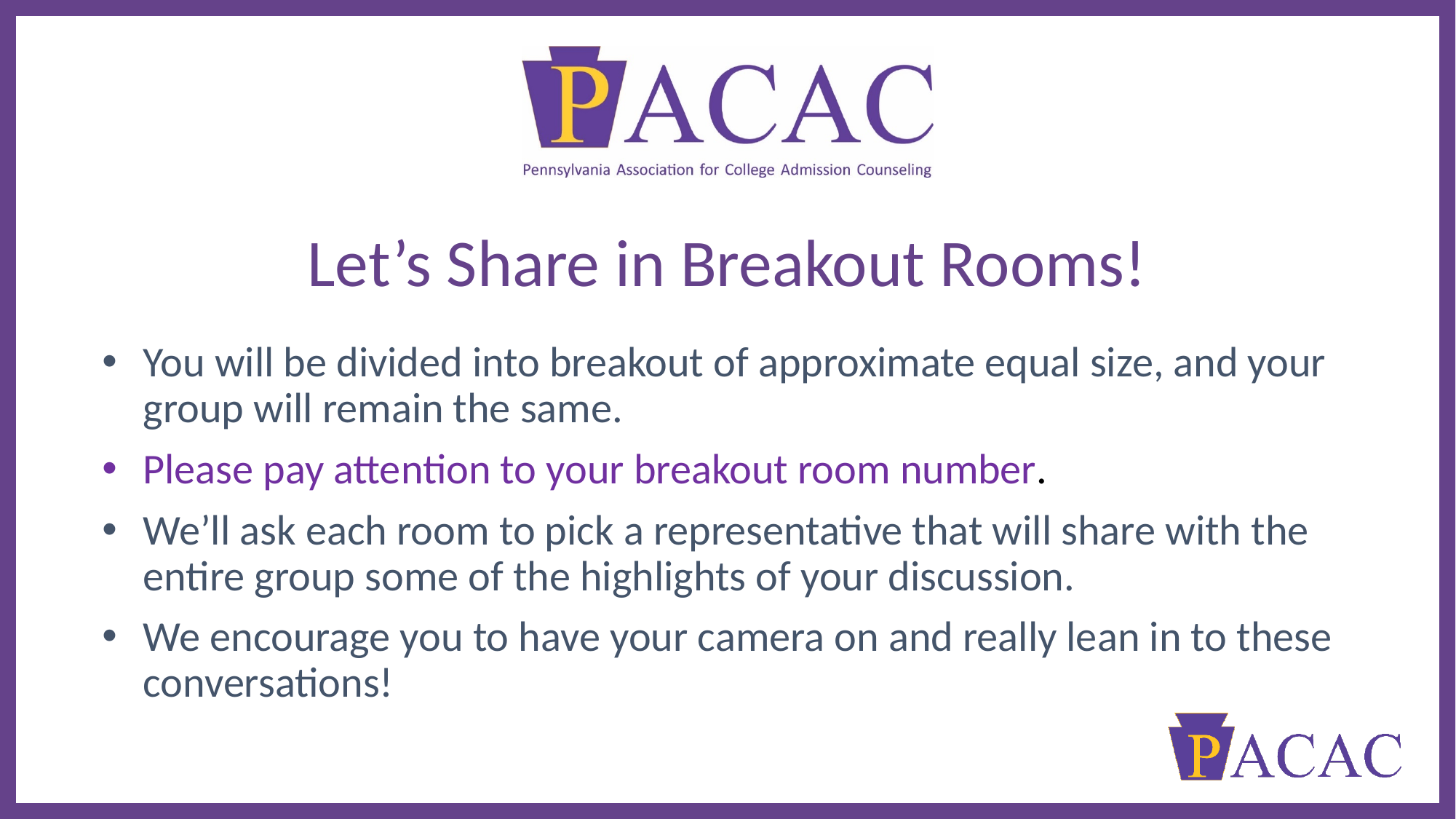

# Let’s Share in Breakout Rooms!
You will be divided into breakout of approximate equal size, and your group will remain the same.
Please pay attention to your breakout room number.
We’ll ask each room to pick a representative that will share with the entire group some of the highlights of your discussion.
We encourage you to have your camera on and really lean in to these conversations!